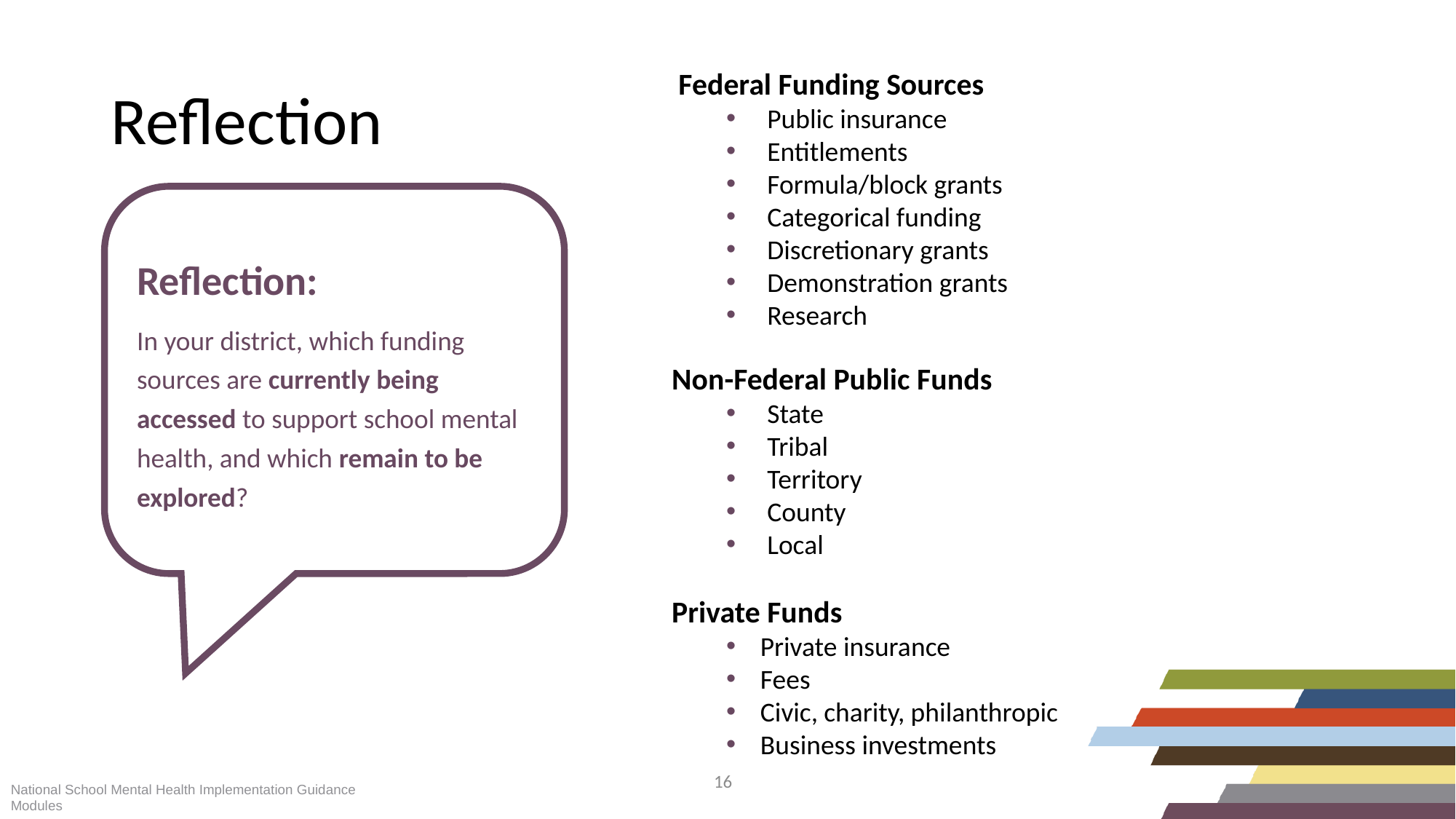

Reflection
Federal Funding Sources
Public insurance
Entitlements
Formula/block grants
Categorical funding
Discretionary grants
Demonstration grants
Research

Non-Federal Public Funds
State
Tribal
Territory
County
Local

Private Funds
Private insurance
Fees
Civic, charity, philanthropic
Business investments

Reflection:
In your district, which funding sources are currently being accessed to support school mental health, and which remain to be explored?
National School Mental Health Implementation Guidance Modules